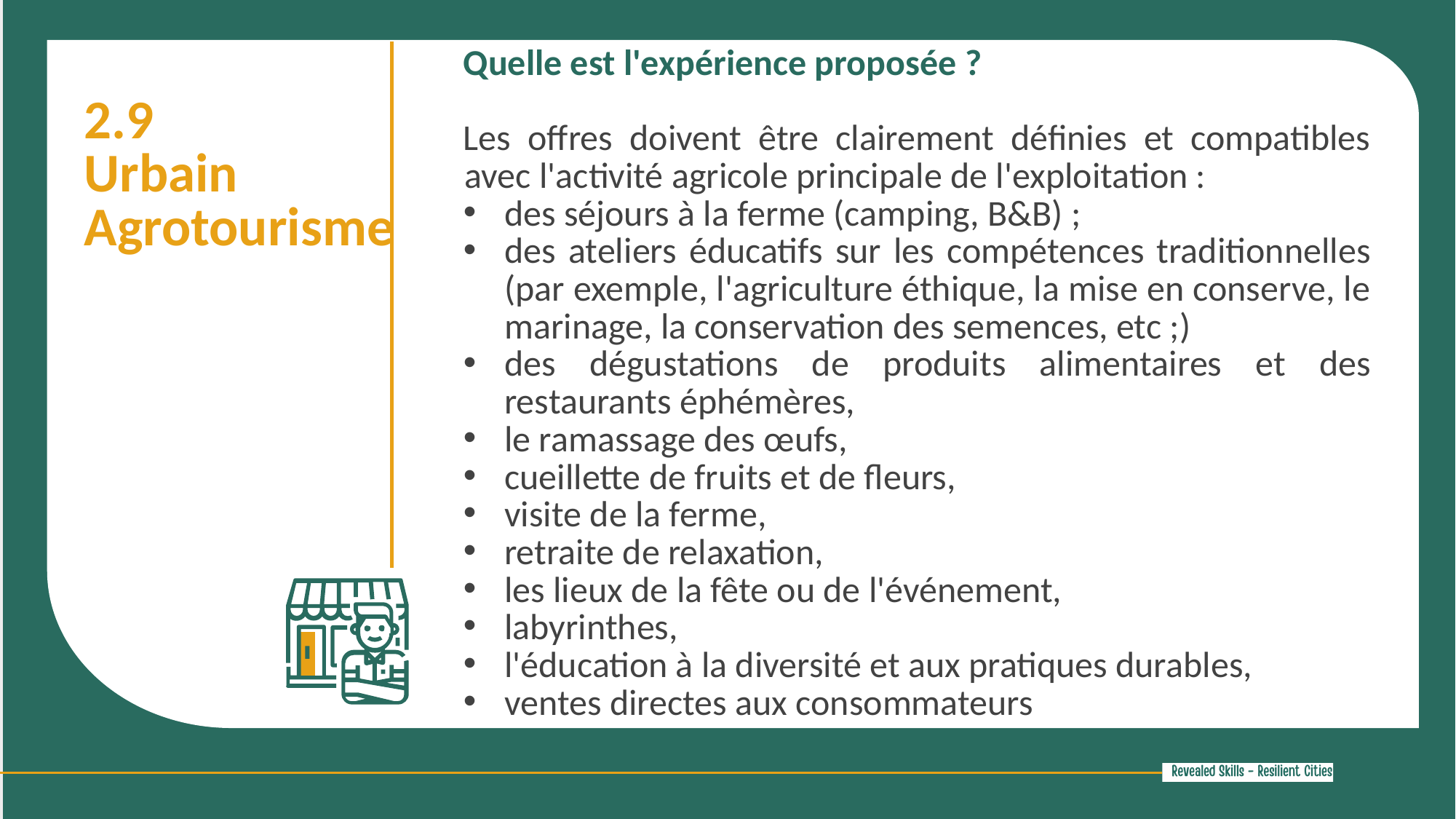

Quelle est l'expérience proposée ?

Les offres doivent être clairement définies et compatibles avec l'activité agricole principale de l'exploitation :
des séjours à la ferme (camping, B&B) ;
des ateliers éducatifs sur les compétences traditionnelles (par exemple, l'agriculture éthique, la mise en conserve, le marinage, la conservation des semences, etc ;)
des dégustations de produits alimentaires et des restaurants éphémères,
le ramassage des œufs,
cueillette de fruits et de fleurs,
visite de la ferme,
retraite de relaxation,
les lieux de la fête ou de l'événement,
labyrinthes,
l'éducation à la diversité et aux pratiques durables,
ventes directes aux consommateurs
2.9
Urbain
Agrotourisme